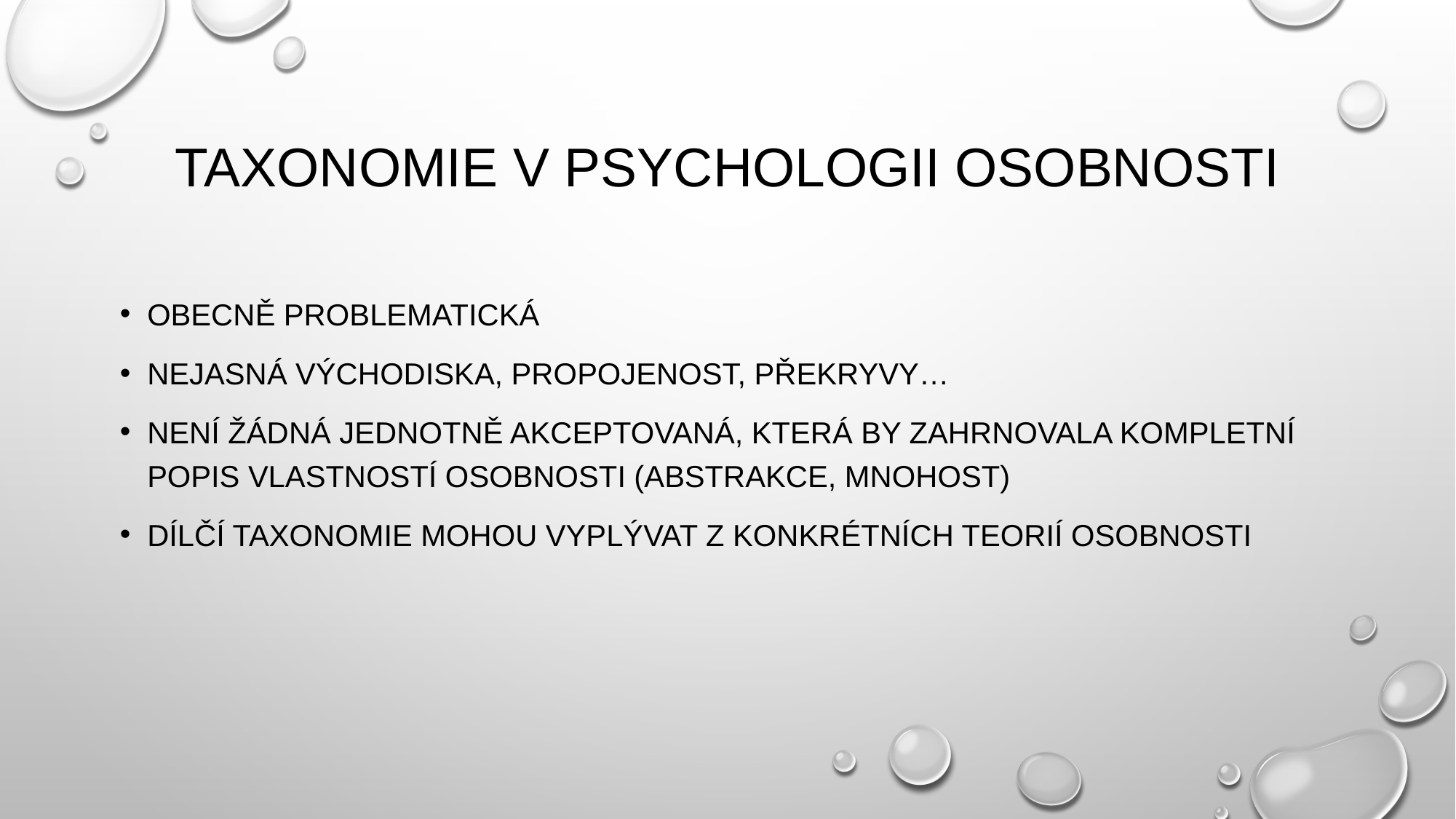

# Taxonomie v psychologii osobnosti
Obecně problematická
nejasná východiska, Propojenost, překryvy…
Není žádná jednotně akceptovaná, která by zahrnovala kompletní popis vlastností osobnosti (Abstrakce, mnohost)
Dílčí taxonomie mohou vyplývat z konkrétních teorií osobnosti